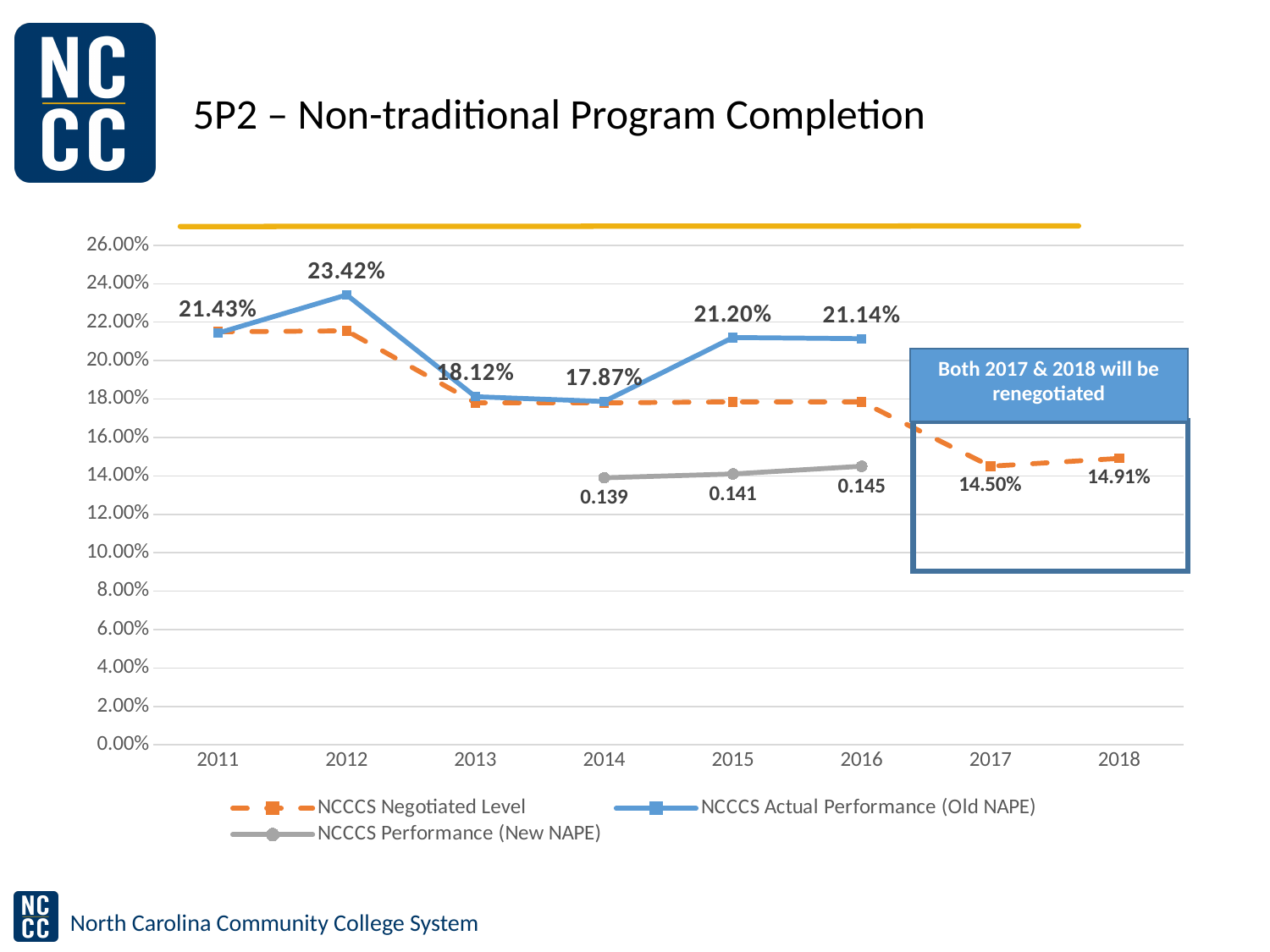

# 5P2 – Non-traditional Program Completion

### Chart

| Category | NCCCS Negotiated Level | NCCCS Actual Performance (Old NAPE) | NCCCS Performance (New NAPE) |
|---|---|---|---|
| 2011 | 0.215 | 0.2143 | None |
| 2012 | 0.2155 | 0.2342 | None |
| 2013 | 0.178 | 0.1812 | None |
| 2014 | 0.178 | 0.1787 | 0.139 |
| 2015 | 0.1785 | 0.212 | 0.141 |
| 2016 | 0.1785 | 0.2114 | 0.145 |
| 2017 | 0.145 | None | None |
| 2018 | 0.1491 | None | None |
Both 2017 & 2018 will be renegotiated